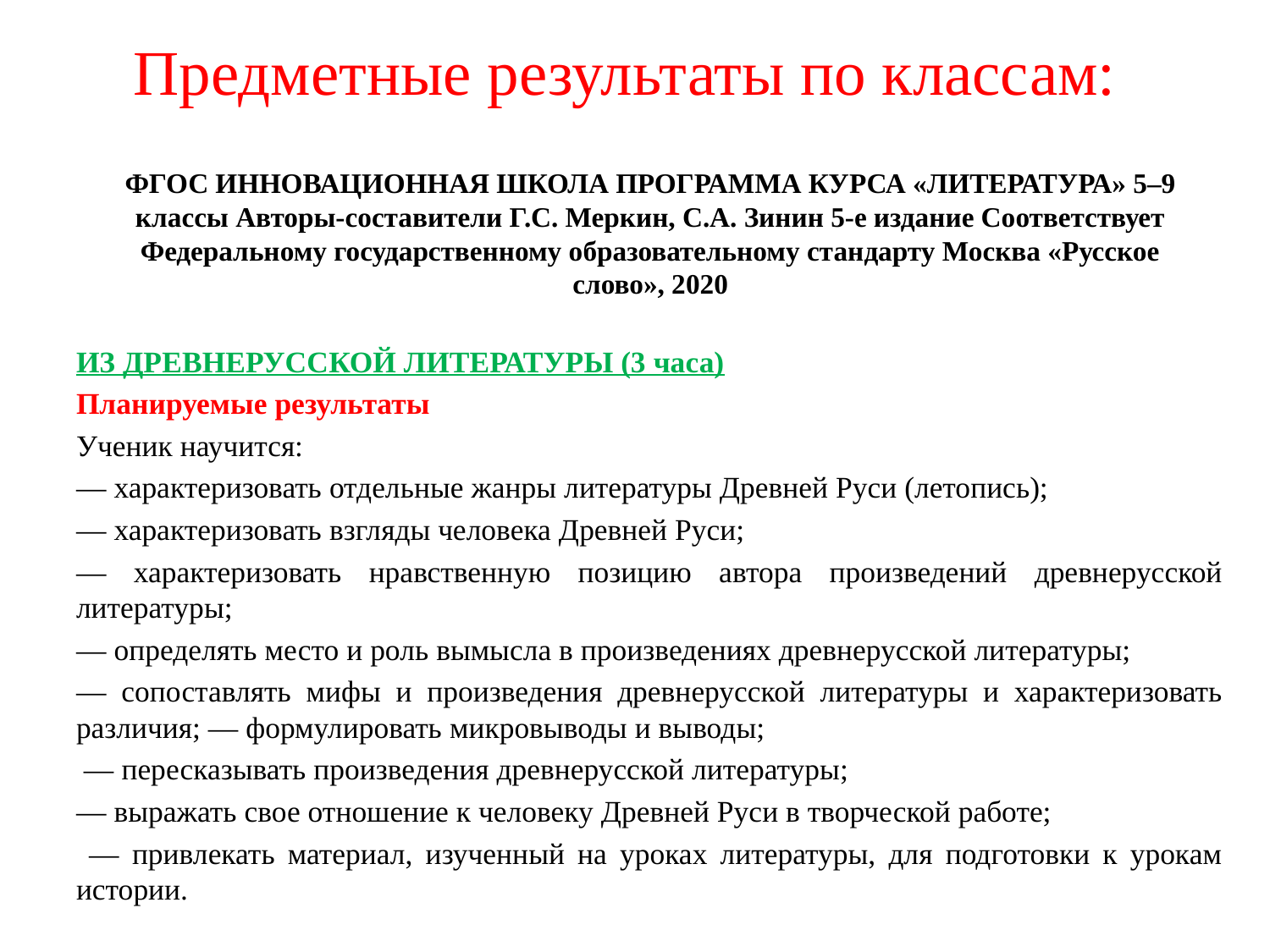

# Предметные результаты по классам:

ФГОС ИННОВАЦИОННАЯ ШКОЛА ПРОГРАММА КУРСА «ЛИТЕРАТУРА» 5–9 классы Авторы-составители Г.С. Меркин, С.А. Зинин 5-е издание Соответствует Федеральному государственному образовательному стандарту Москва «Русское слово», 2020

ИЗ ДРЕВНЕРУССКОЙ ЛИТЕРАТУРЫ (3 часа)
Планируемые результаты
Ученик научится:
— характеризовать отдельные жанры литературы Древней Руси (летопись);
— характеризовать взгляды человека Древней Руси;
— характеризовать нравственную позицию автора произведений древнерусской литературы;
— определять место и роль вымысла в произведениях древнерусской литературы;
— сопоставлять мифы и произведения древнерусской литературы и характеризовать различия; — формулировать микровыводы и выводы;
 — пересказывать произведения древнерусской литературы;
— выражать свое отношение к человеку Древней Руси в творческой работе;
 — привлекать материал, изученный на уроках литературы, для подготовки к урокам истории.